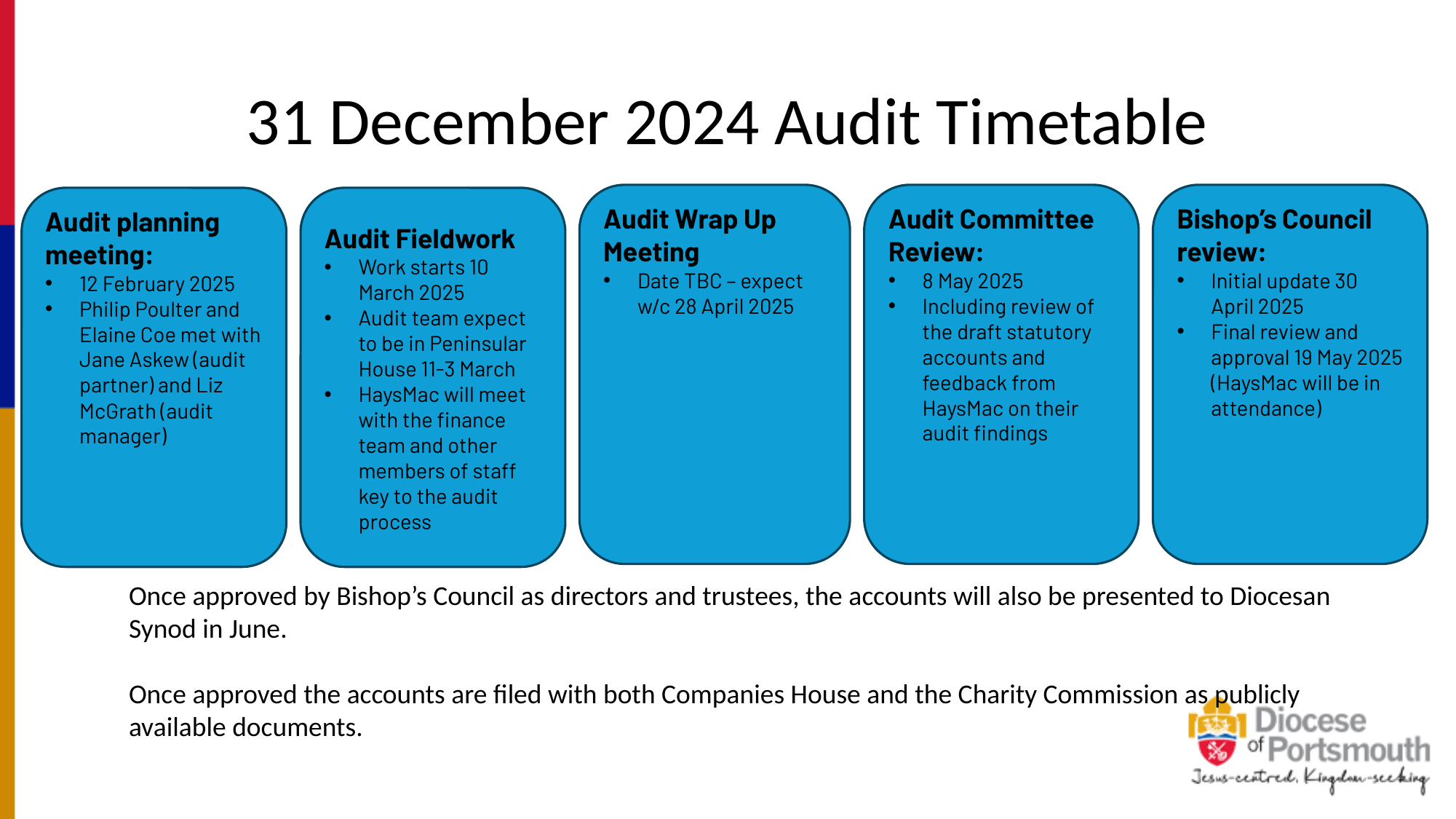

# 31 December 2024 Audit Timetable
Audit Wrap Up Meeting
Date TBC – expect w/c 28 April 2025

Audit Committee Review:
8 May 2025
Including review of the draft statutory accounts and feedback from HaysMac on their audit findings

Bishop’s Council review:
Initial update 30 April 2025
Final review and approval 19 May 2025 (HaysMac will be in attendance)

Audit planning meeting:
12 February 2025
Philip Poulter and Elaine Coe met with Jane Askew (audit partner) and Liz McGrath (audit manager)

Audit Fieldwork
Work starts 10 March 2025
Audit team expect to be in Peninsular House 11-3 March
HaysMac will meet with the finance team and other members of staff key to the audit process

Once approved by Bishop’s Council as directors and trustees, the accounts will also be presented to Diocesan Synod in June.

Once approved the accounts are filed with both Companies House and the Charity Commission as publicly available documents.